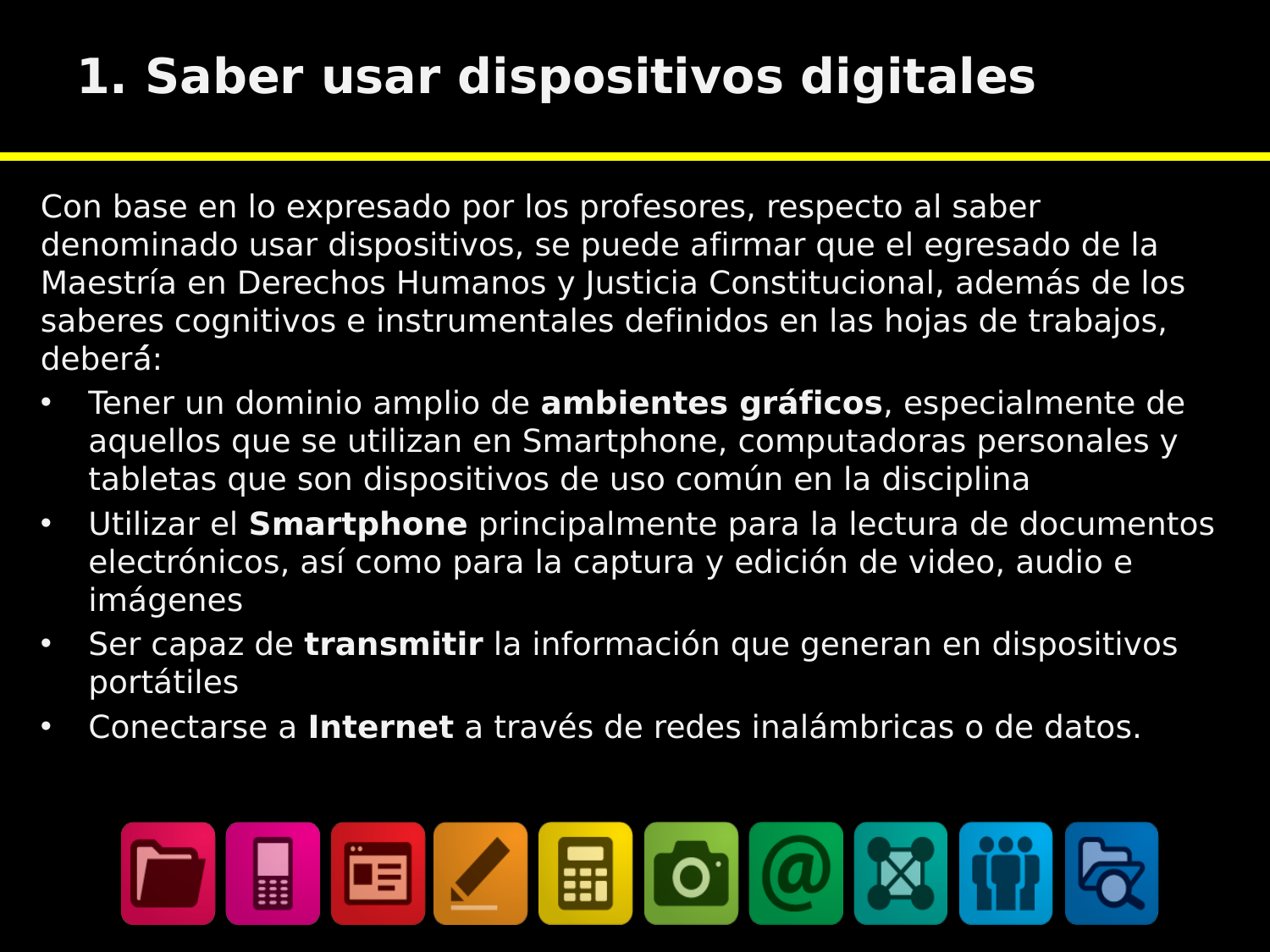

# 1. Saber usar dispositivos digitales
Con base en lo expresado por los profesores, respecto al saber denominado usar dispositivos, se puede afirmar que el egresado de la Maestría en Derechos Humanos y Justicia Constitucional, además de los saberes cognitivos e instrumentales definidos en las hojas de trabajos, deberá́:
Tener un dominio amplio de ambientes gráficos, especialmente de aquellos que se utilizan en Smartphone, computadoras personales y tabletas que son dispositivos de uso común en la disciplina
Utilizar el Smartphone principalmente para la lectura de documentos electrónicos, así como para la captura y edición de video, audio e imágenes
Ser capaz de transmitir la información que generan en dispositivos portátiles
Conectarse a Internet a través de redes inalámbricas o de datos.